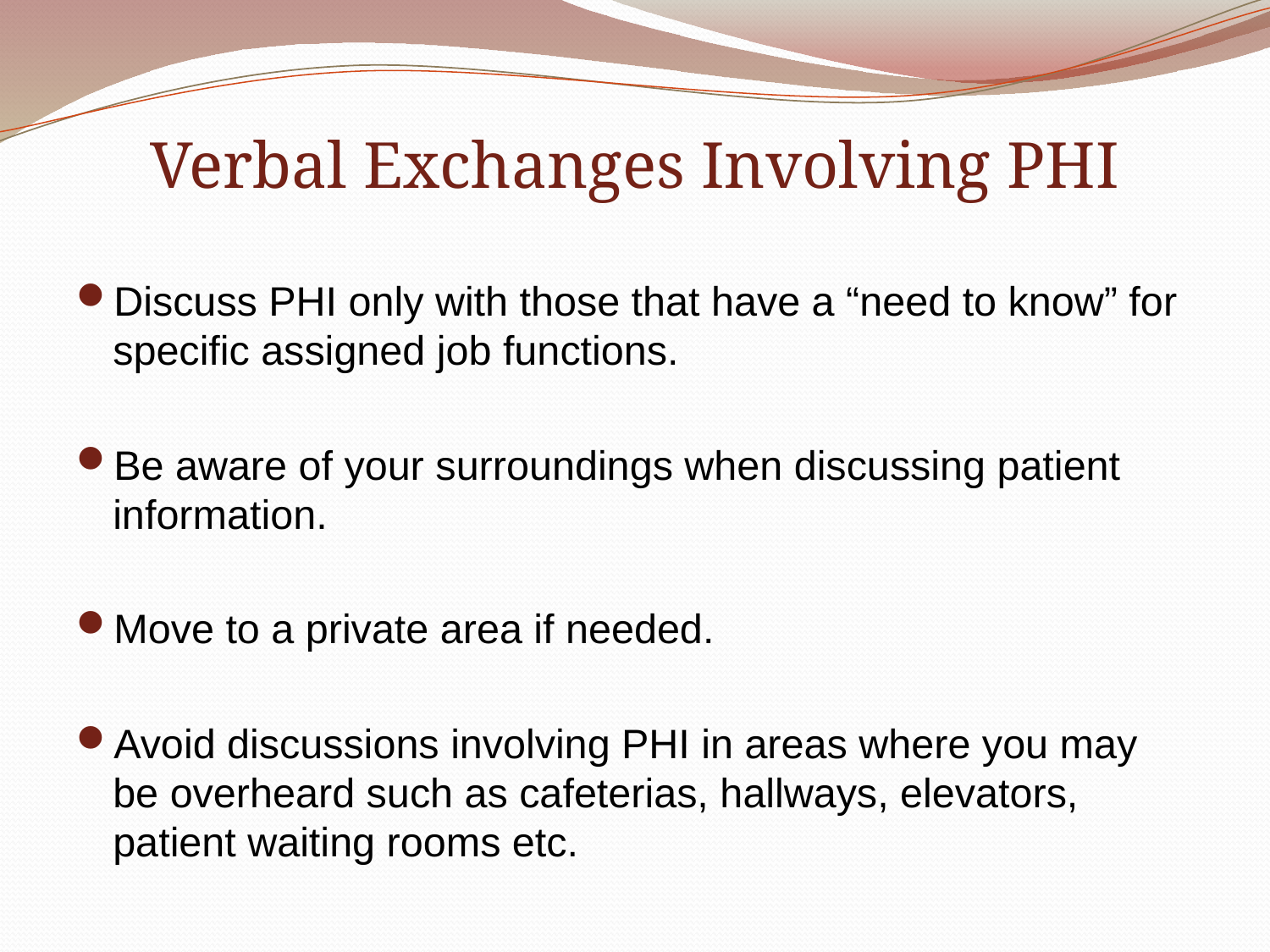

# Verbal Exchanges Involving PHI
Discuss PHI only with those that have a “need to know” for specific assigned job functions.

Be aware of your surroundings when discussing patient information.

Move to a private area if needed.

Avoid discussions involving PHI in areas where you may be overheard such as cafeterias, hallways, elevators, patient waiting rooms etc.